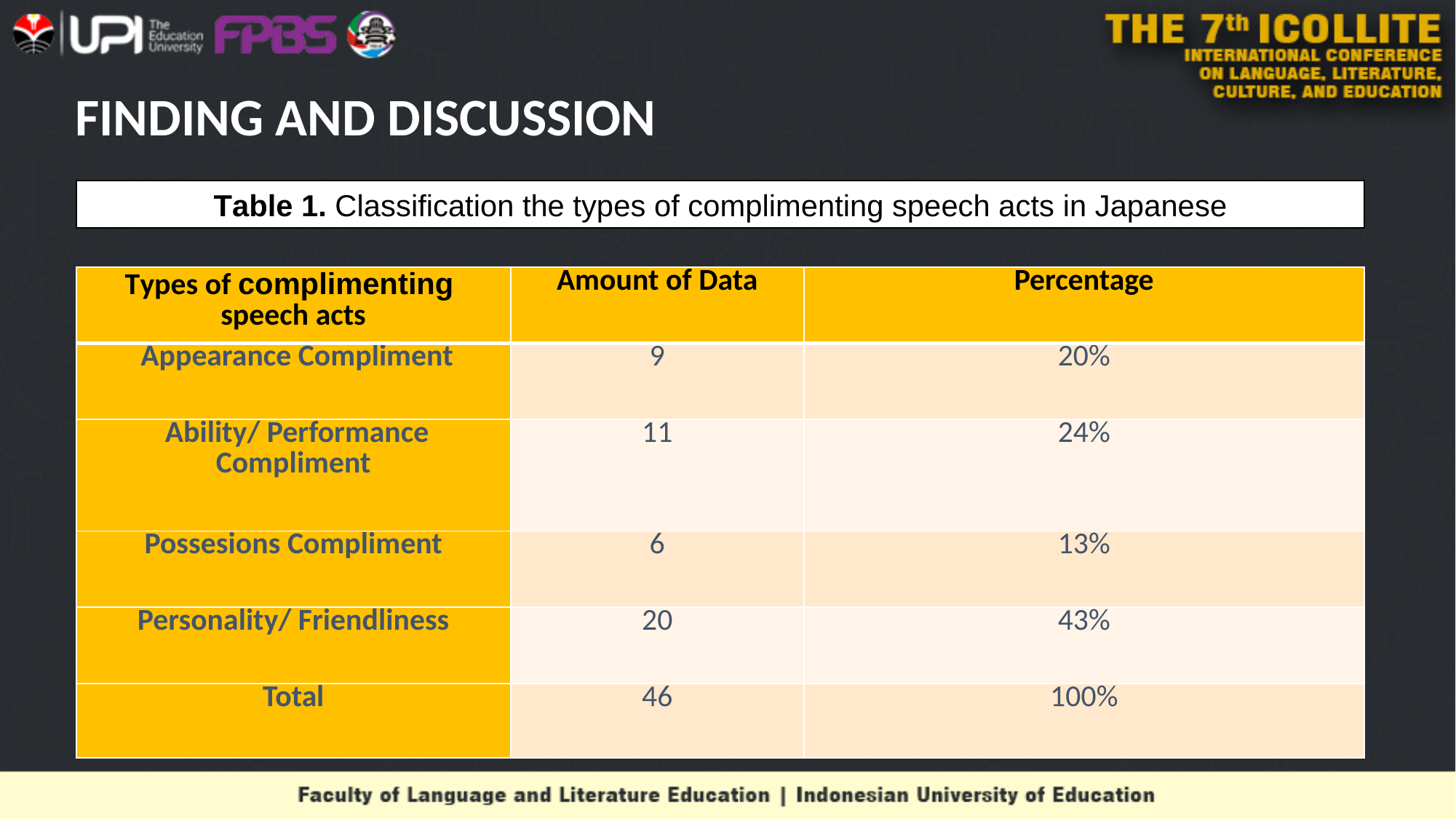

# FINDING AND DISCUSSION
Table 1. Classification the types of complimenting speech acts in Japanese
| Types of complimenting speech acts | Amount of Data | Percentage |
| --- | --- | --- |
| Appearance Compliment | 9 | 20% |
| Ability/ Performance Compliment | 11 | 24% |
| Possesions Compliment | 6 | 13% |
| Personality/ Friendliness | 20 | 43% |
| Total | 46 | 100% |